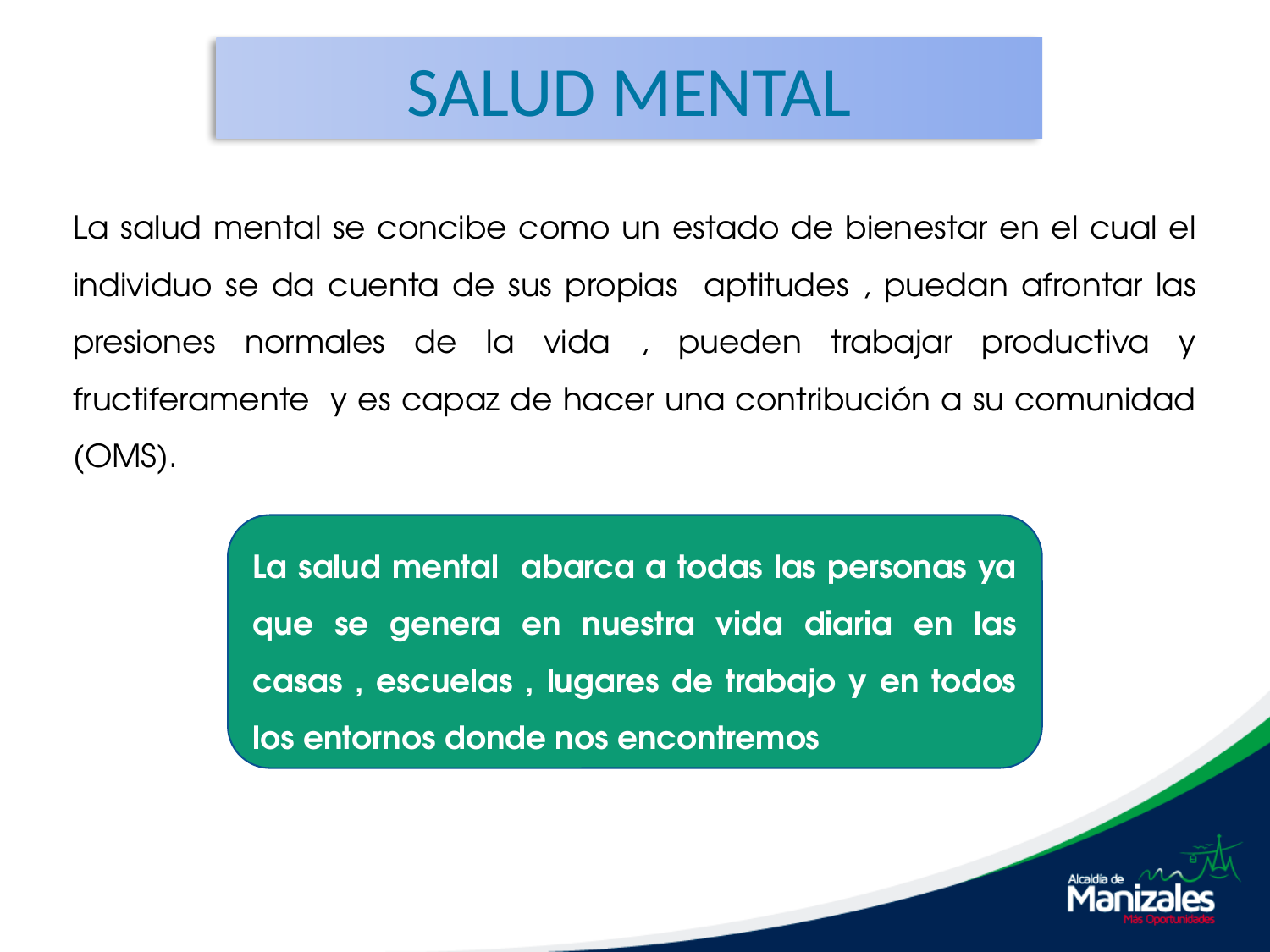

# SALUD MENTAL
La salud mental se concibe como un estado de bienestar en el cual el individuo se da cuenta de sus propias  aptitudes , puedan afrontar las presiones normales de la vida , pueden trabajar productiva y fructiferamente  y es capaz de hacer una contribución a su comunidad (OMS).

La salud mental  abarca a todas las personas ya que se genera en nuestra vida diaria en las casas , escuelas , lugares de trabajo y en todos los entornos donde nos encontremos